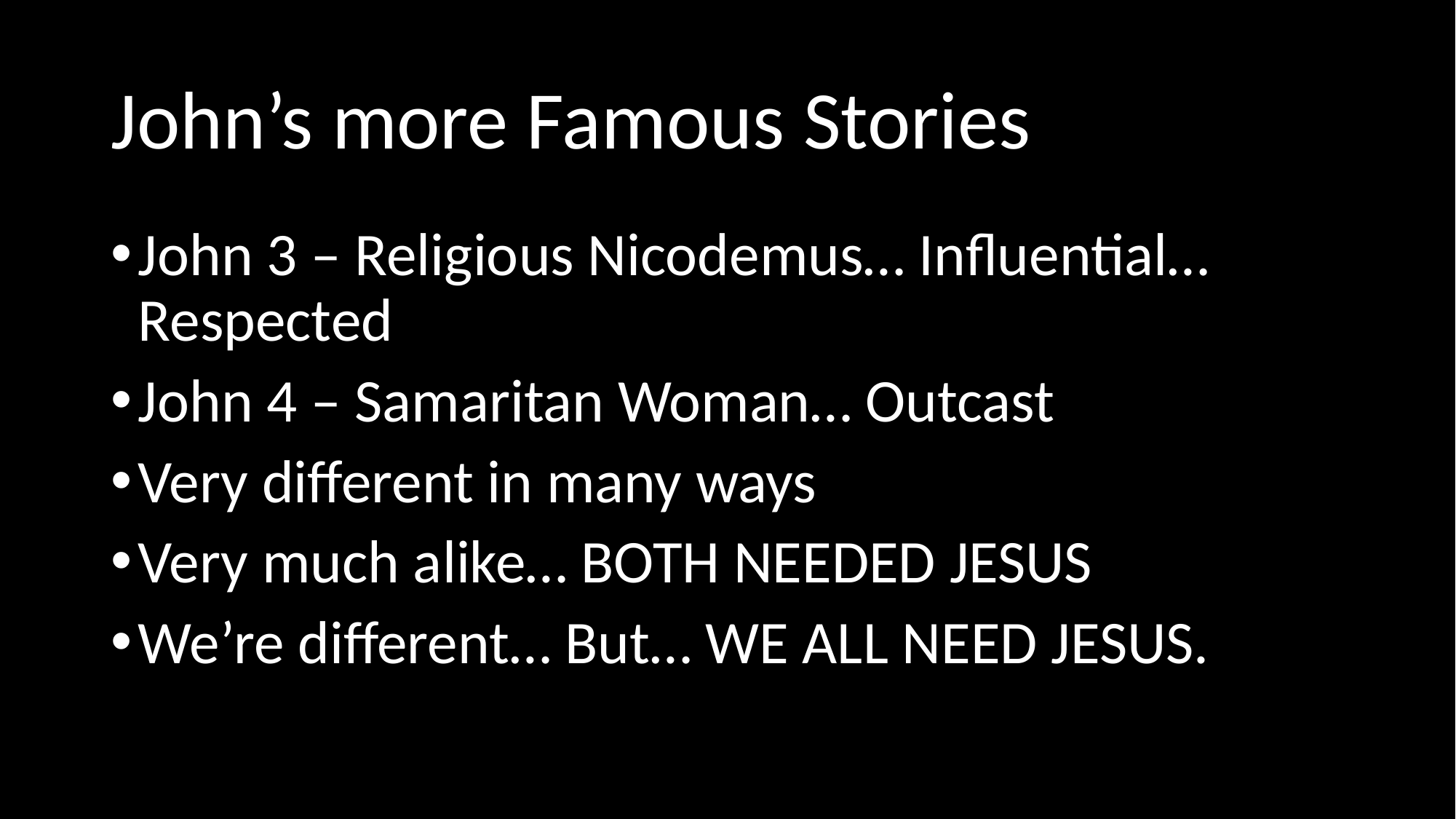

# John’s more Famous Stories
John 3 – Religious Nicodemus… Influential… Respected
John 4 – Samaritan Woman… Outcast
Very different in many ways
Very much alike… BOTH NEEDED JESUS
We’re different… But… WE ALL NEED JESUS.